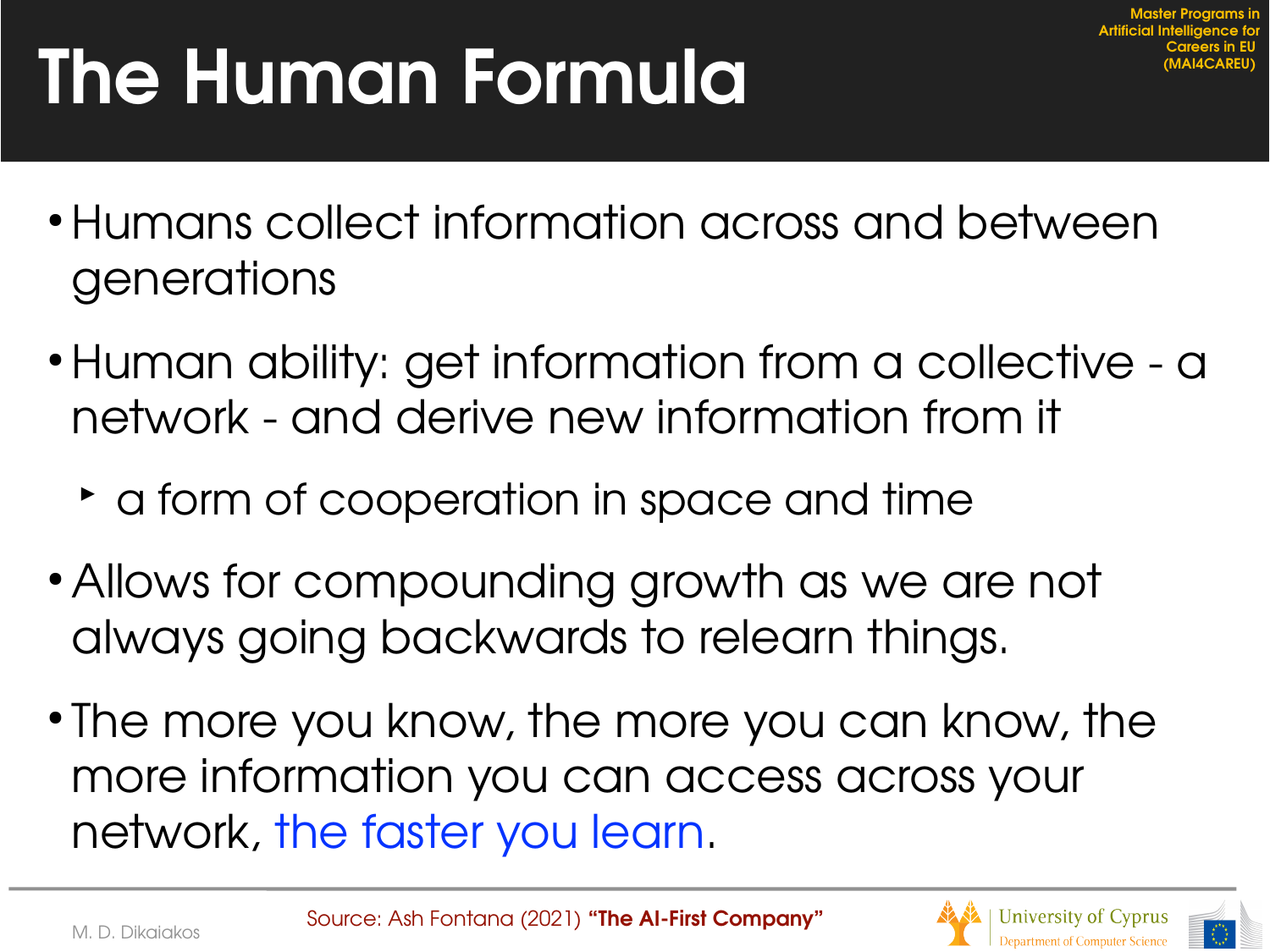

# The Human Formula
Humans collect information across and between generations
Human ability: get information from a collective - a network - and derive new information from it
a form of cooperation in space and time
Allows for compounding growth as we are not always going backwards to relearn things.
The more you know, the more you can know, the more information you can access across your network, the faster you learn.
Source: Ash Fontana (2021) “The AI-First Company”
173